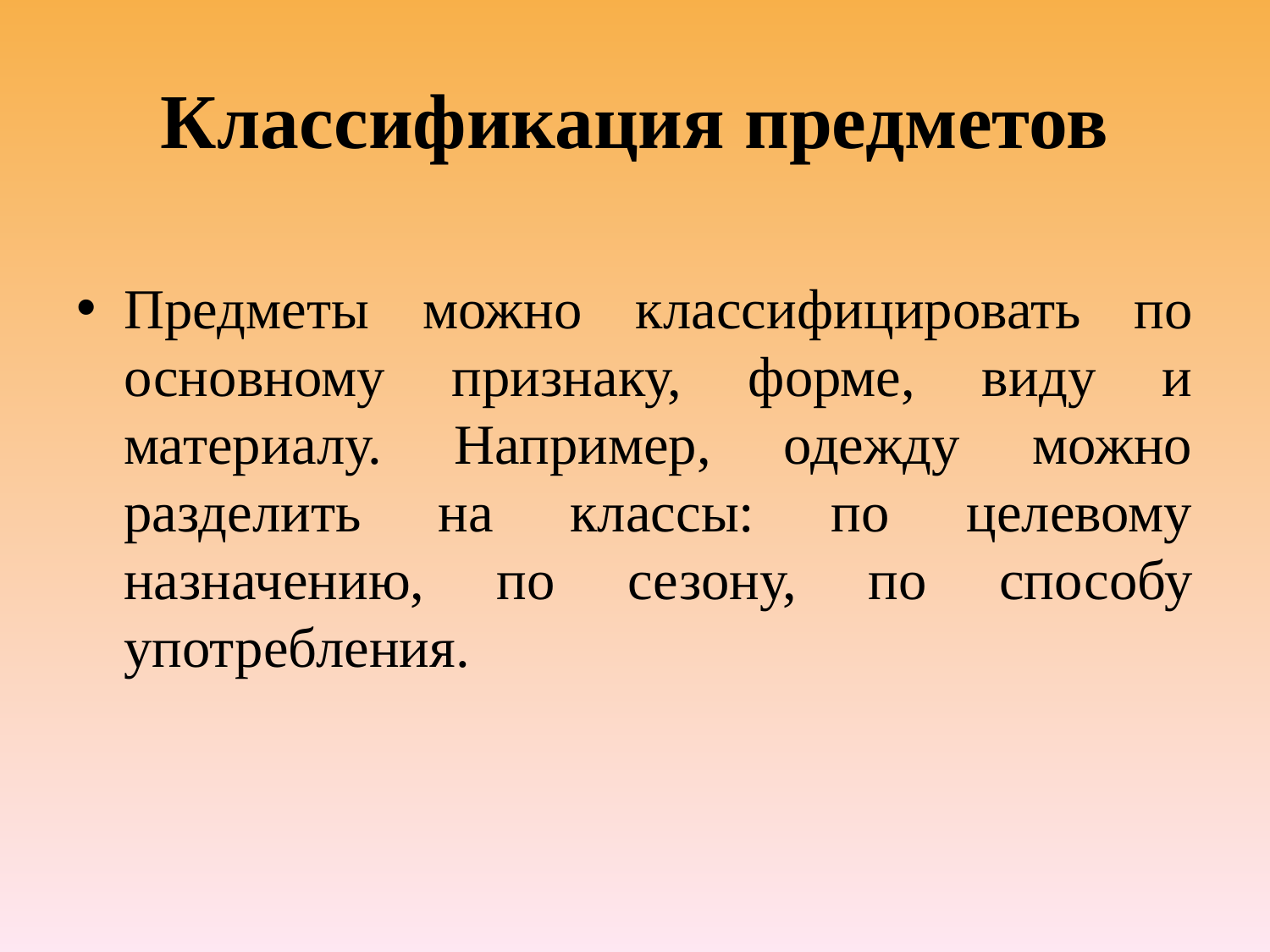

# Классификация предметов
Предметы можно классифицировать по основному признаку, форме, виду и материалу. Например, одежду можно разделить на классы: по целевому назначению, по сезону, по способу употребления.